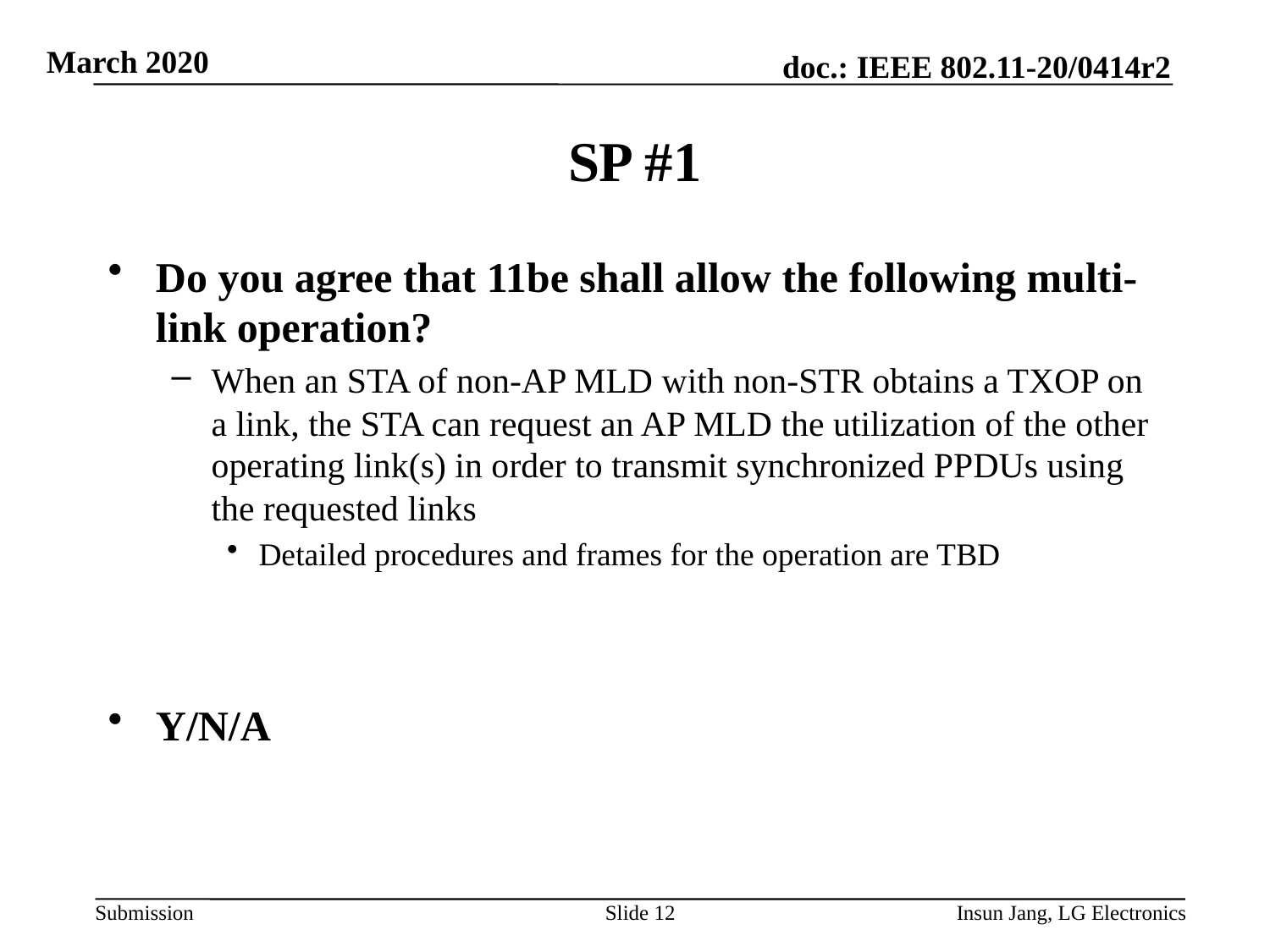

# SP #1
Do you agree that 11be shall allow the following multi-link operation?
When an STA of non-AP MLD with non-STR obtains a TXOP on a link, the STA can request an AP MLD the utilization of the other operating link(s) in order to transmit synchronized PPDUs using the requested links
Detailed procedures and frames for the operation are TBD

Y/N/A
Slide 12
Insun Jang, LG Electronics